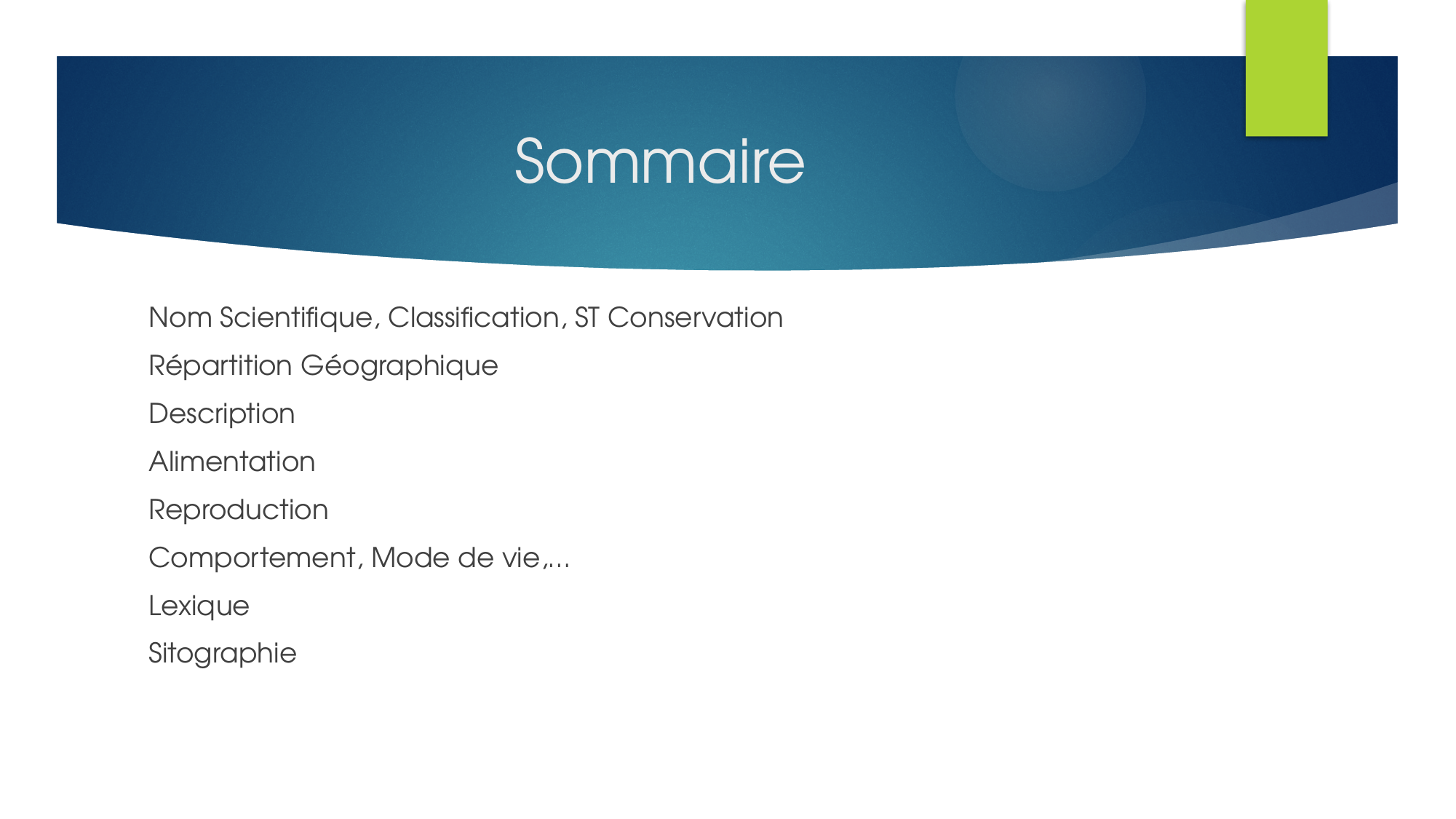

# Sommaire
Nom Scientifique, Classification, ST Conservation
Répartition Géographique
Description
Alimentation
Reproduction
Comportement, Mode de vie,…
Lexique
Sitographie